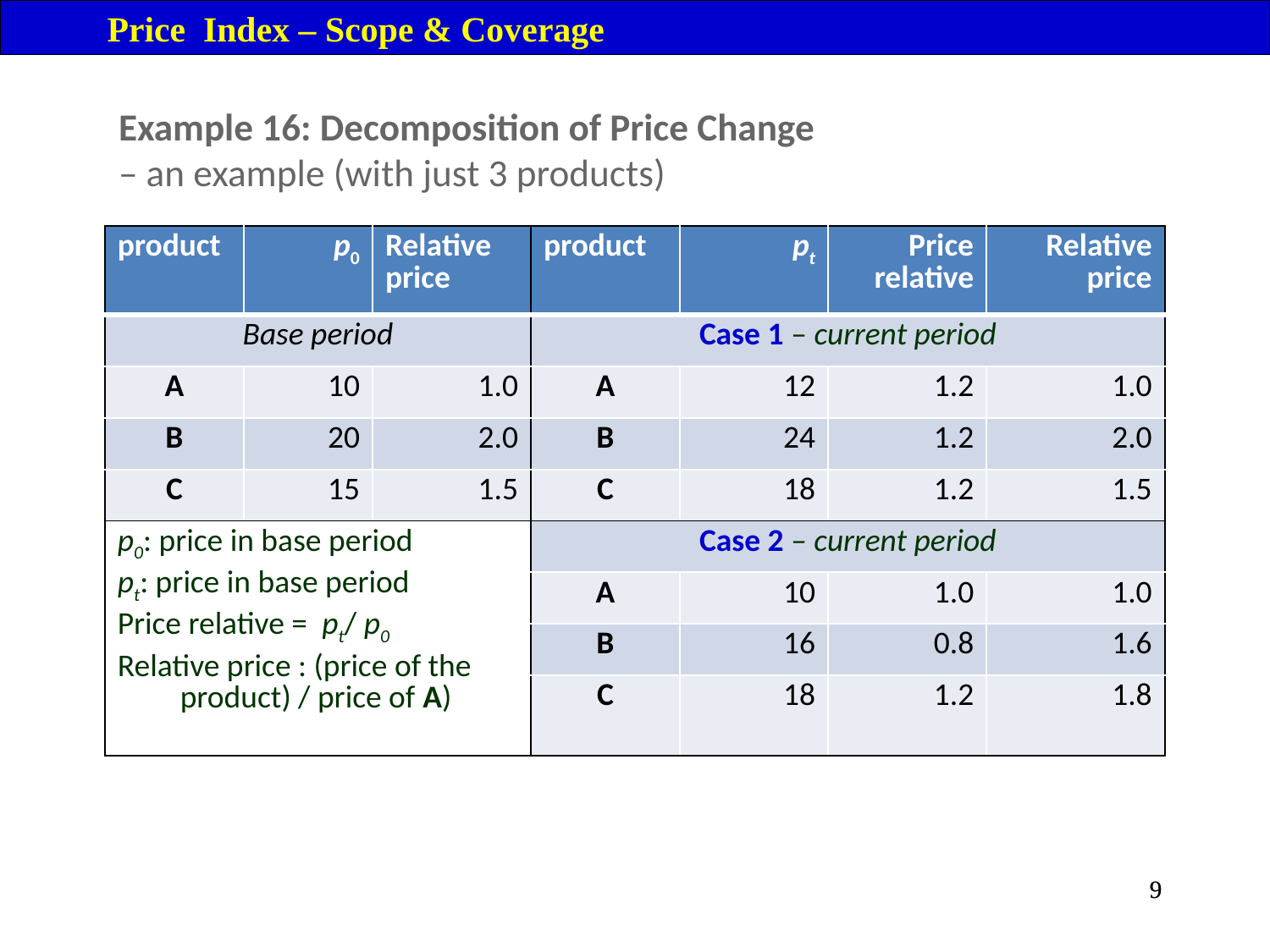

Price  Index – Scope & Coverage
Example 16: Decomposition of Price Change
– an example (with just 3 products)
| product | p0 | Relative price | product | pt | Price relative | Relative price |
| --- | --- | --- | --- | --- | --- | --- |
| Base period |  |  | Case 1 – current period |  |  |  |
| A | 10 | 1.0 | A | 12 | 1.2 | 1.0 |
| B | 20 | 2.0 | B | 24 | 1.2 | 2.0 |
| C | 15 | 1.5 | C | 18 | 1.2 | 1.5 |
| p0: price in base period pt: price in base period Price relative = pt/ p0 Relative price : (price of the product) / price of A) |  |  | Case 2 – current period |  |  |  |
|  |  |  | A | 10 | 1.0 | 1.0 |
|  |  |  | B | 16 | 0.8 | 1.6 |
|  |  |  | C | 18 | 1.2 | 1.8 |

9
9